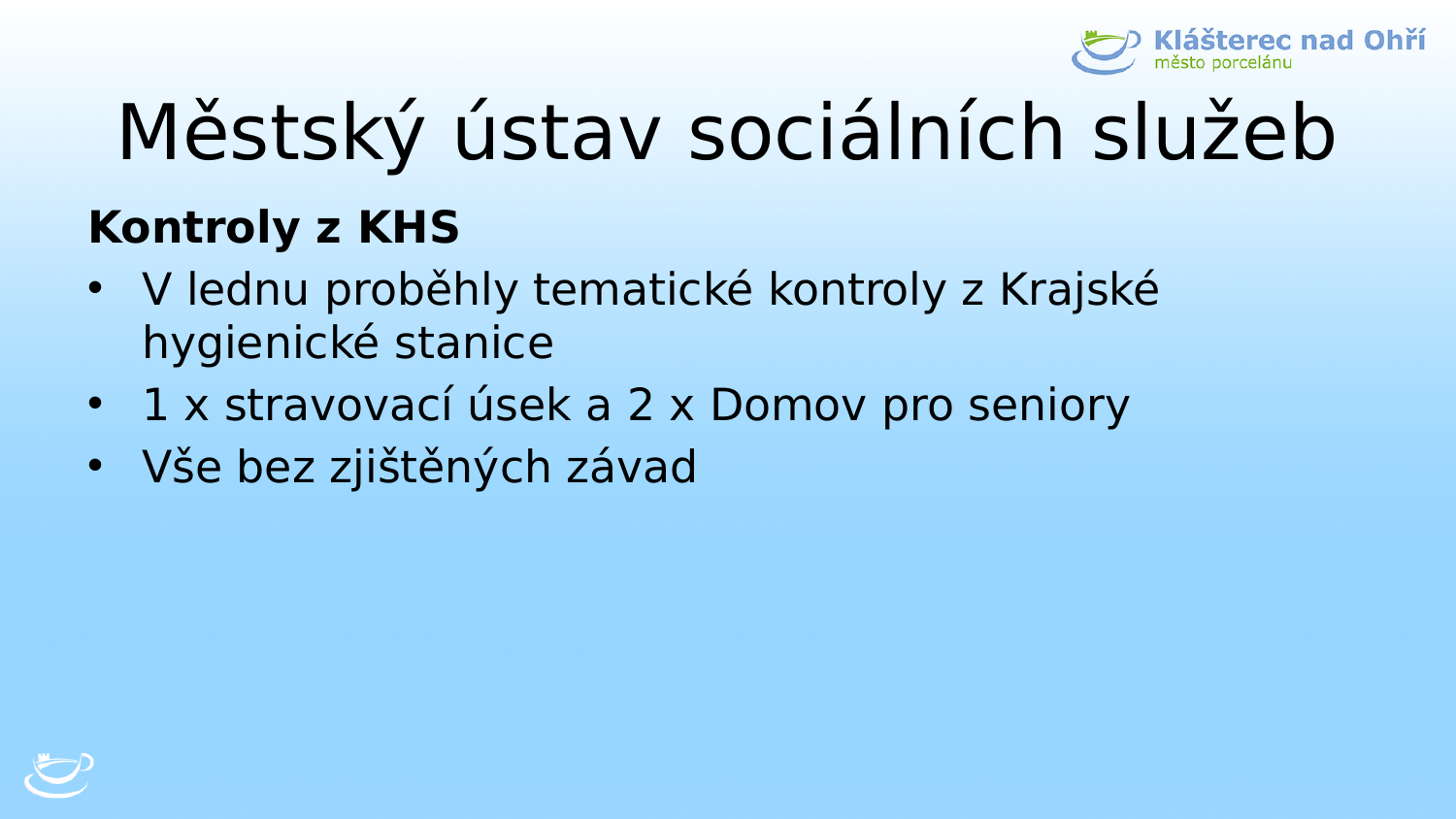

# Městský ústav sociálních služeb
Kontroly z KHS
V lednu proběhly tematické kontroly z Krajské hygienické stanice
1 x stravovací úsek a 2 x Domov pro seniory
Vše bez zjištěných závad